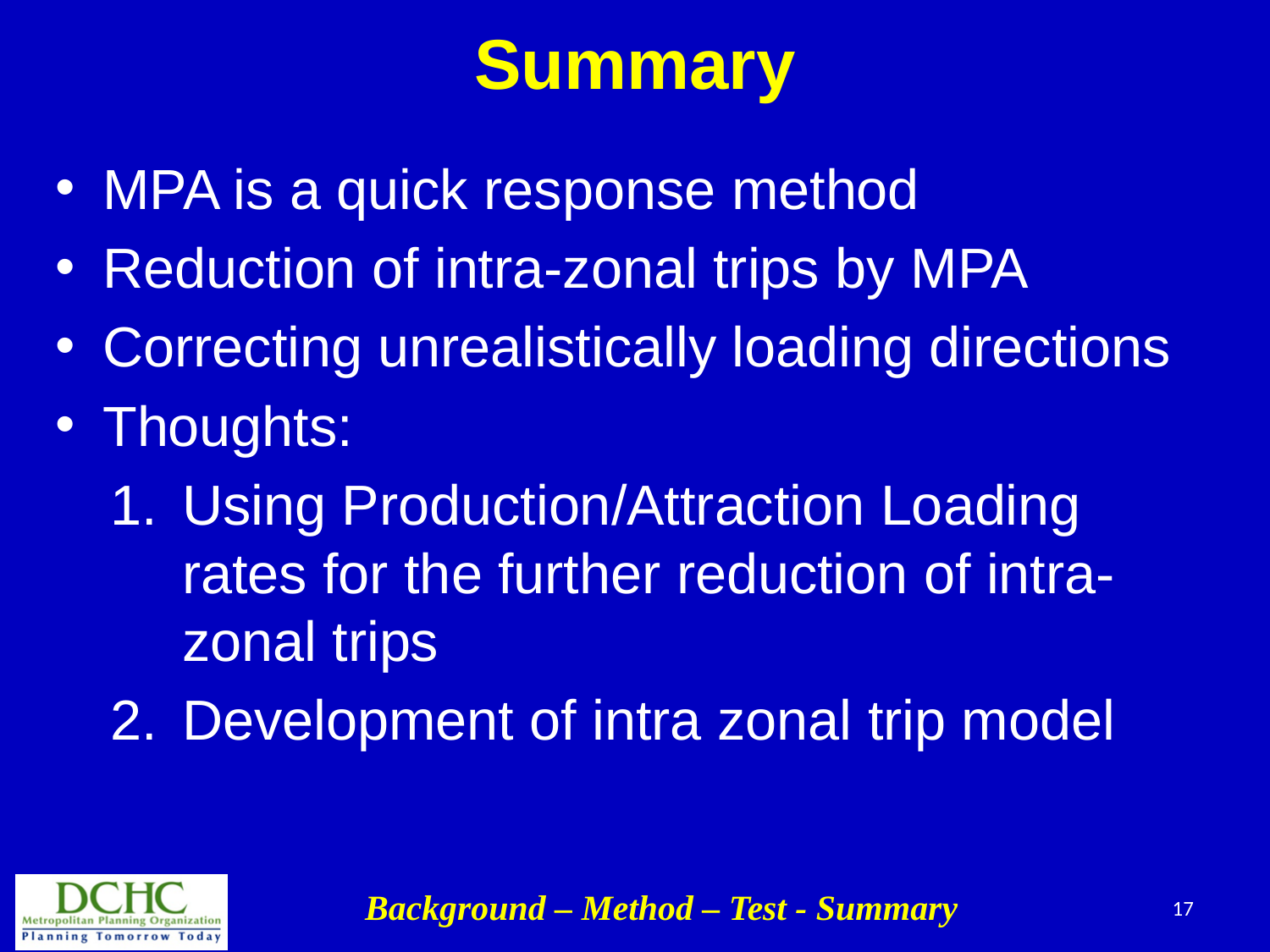

# Summary
MPA is a quick response method
Reduction of intra-zonal trips by MPA
Correcting unrealistically loading directions
Thoughts:
Using Production/Attraction Loading rates for the further reduction of intra-zonal trips
Development of intra zonal trip model

Background – Method – Test - Summary
17